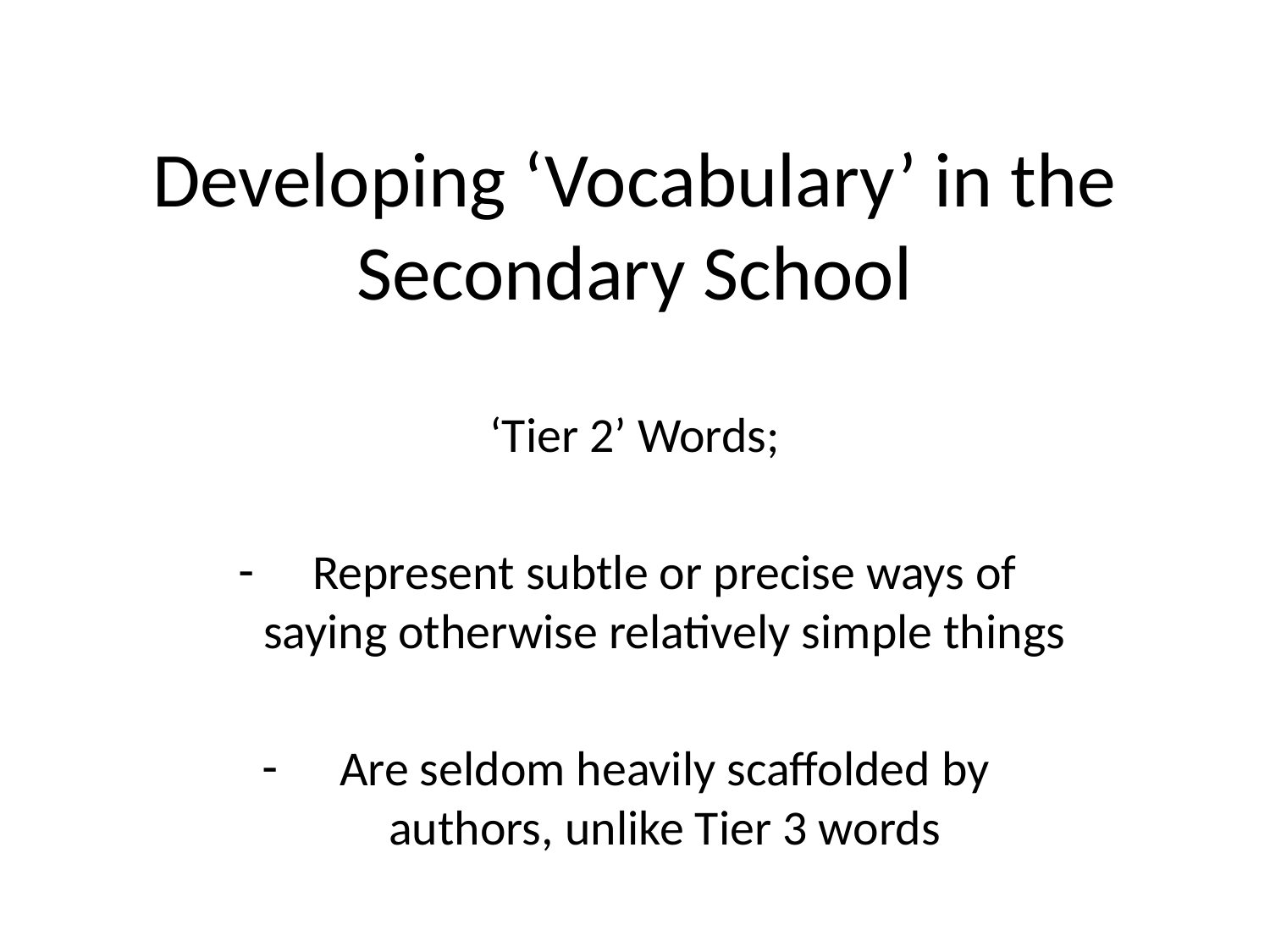

# Developing ‘Vocabulary’ in the Secondary School

‘Tier 2’ Words;

Represent subtle or precise ways of saying otherwise relatively simple things

Are seldom heavily scaffolded by authors, unlike Tier 3 words